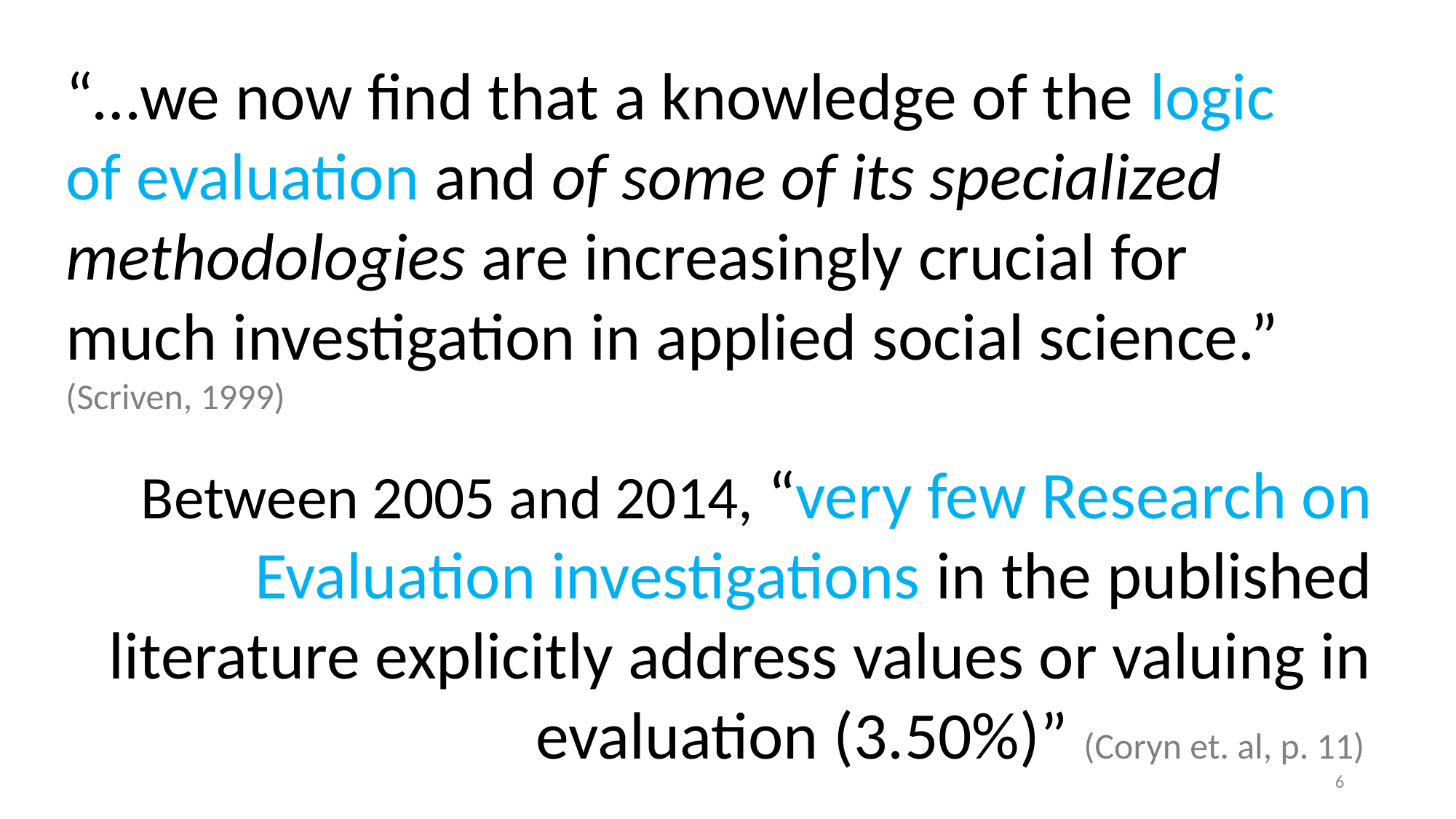

“…we now find that a knowledge of the logic of evaluation and of some of its specialized methodologies are increasingly crucial for much investigation in applied social science.” (Scriven, 1999)
Between 2005 and 2014, “very few Research on Evaluation investigations in the published literature explicitly address values or valuing in evaluation (3.50%)” (Coryn et. al, p. 11)
6